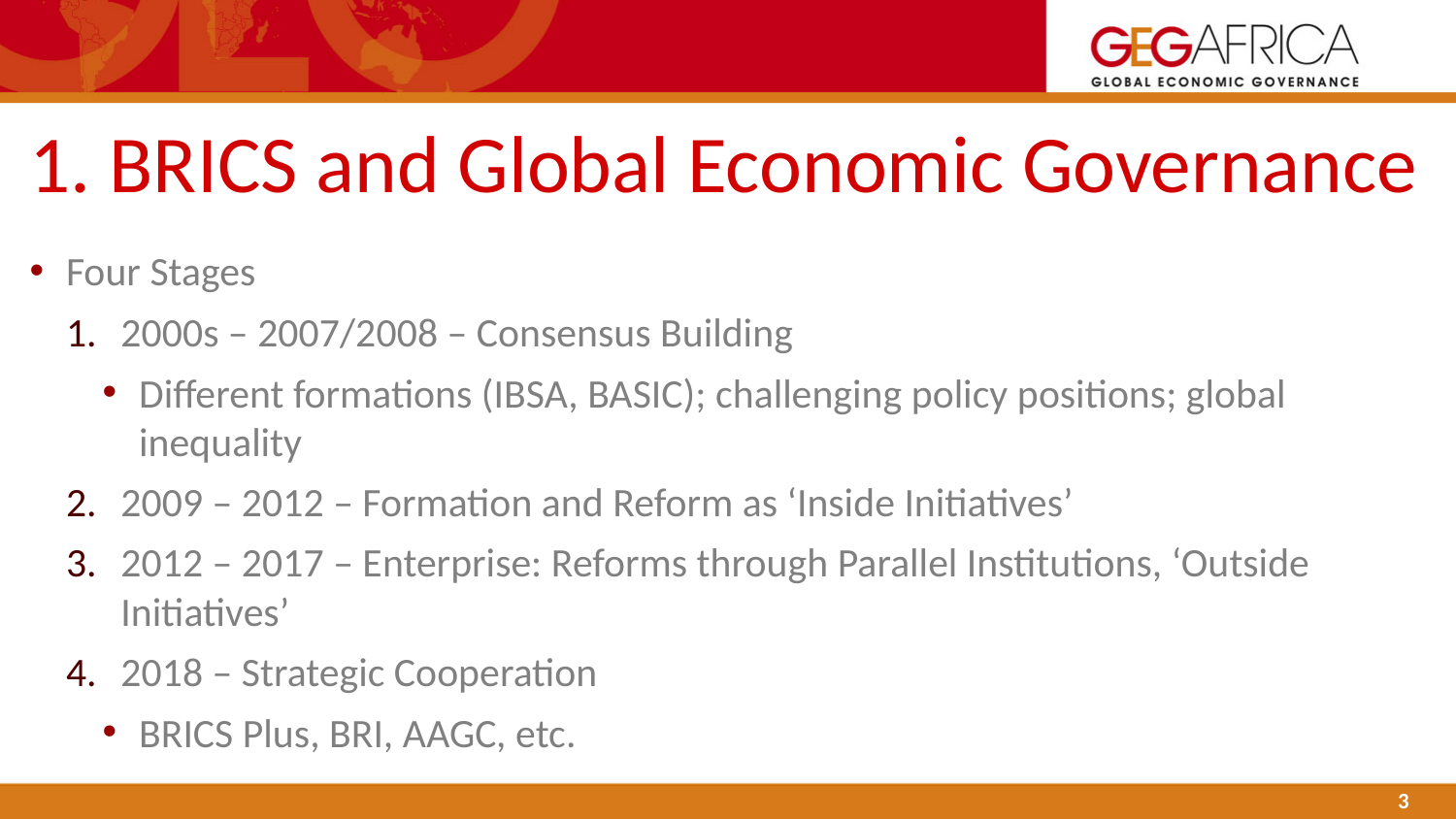

# 1. BRICS and Global Economic Governance
Four Stages
2000s – 2007/2008 – Consensus Building
Different formations (IBSA, BASIC); challenging policy positions; global inequality
2009 – 2012 – Formation and Reform as ‘Inside Initiatives’
2012 – 2017 – Enterprise: Reforms through Parallel Institutions, ‘Outside Initiatives’
2018 – Strategic Cooperation
BRICS Plus, BRI, AAGC, etc.
3